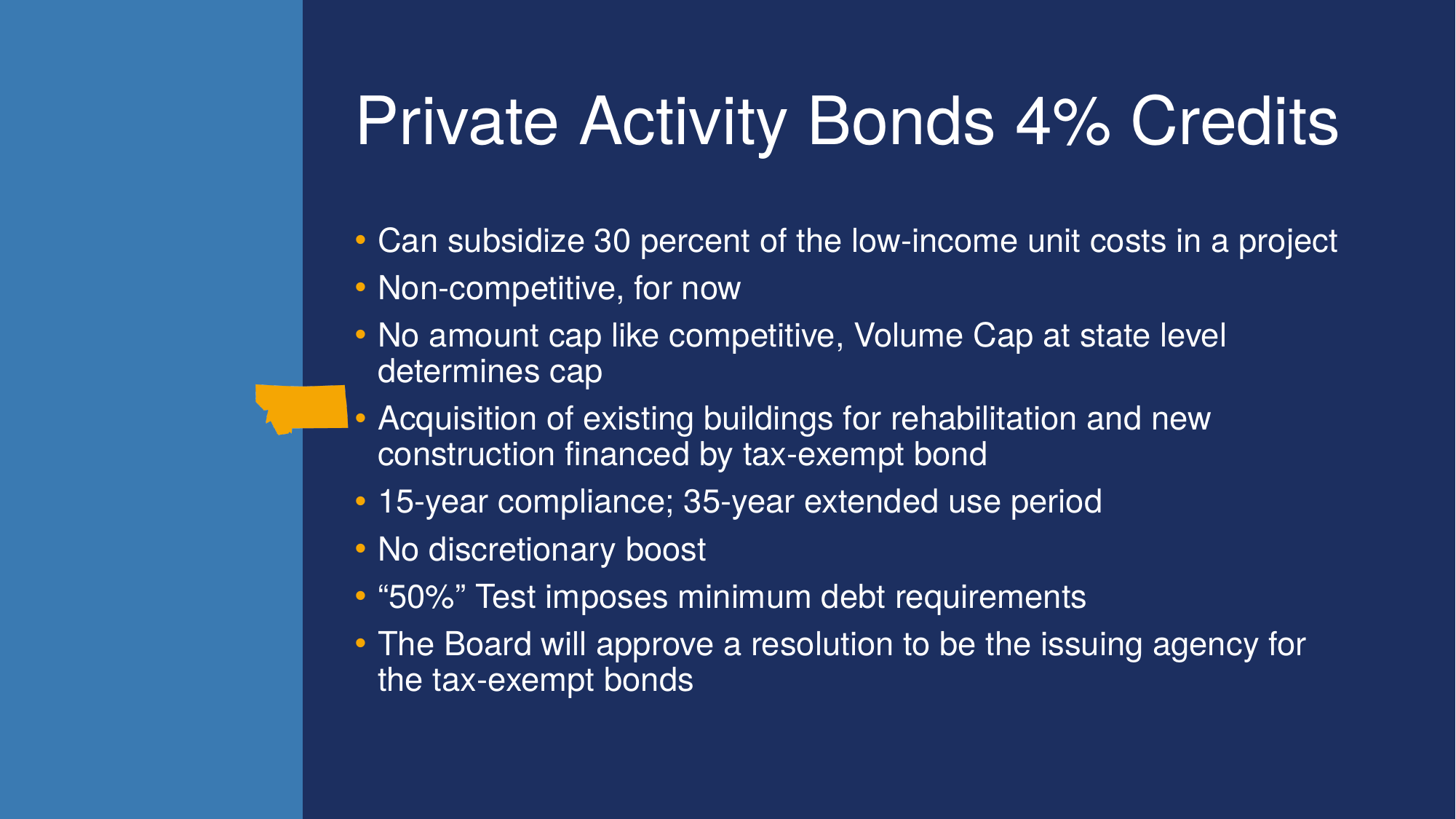

# Private Activity Bonds 4% Credits
Can subsidize 30 percent of the low-income unit costs in a project
Non-competitive, for now
No amount cap like competitive, Volume Cap at state level determines cap
Acquisition of existing buildings for rehabilitation and new construction financed by tax-exempt bond
15-year compliance; 35-year extended use period
No discretionary boost
“50%” Test imposes minimum debt requirements
The Board will approve a resolution to be the issuing agency for the tax-exempt bonds